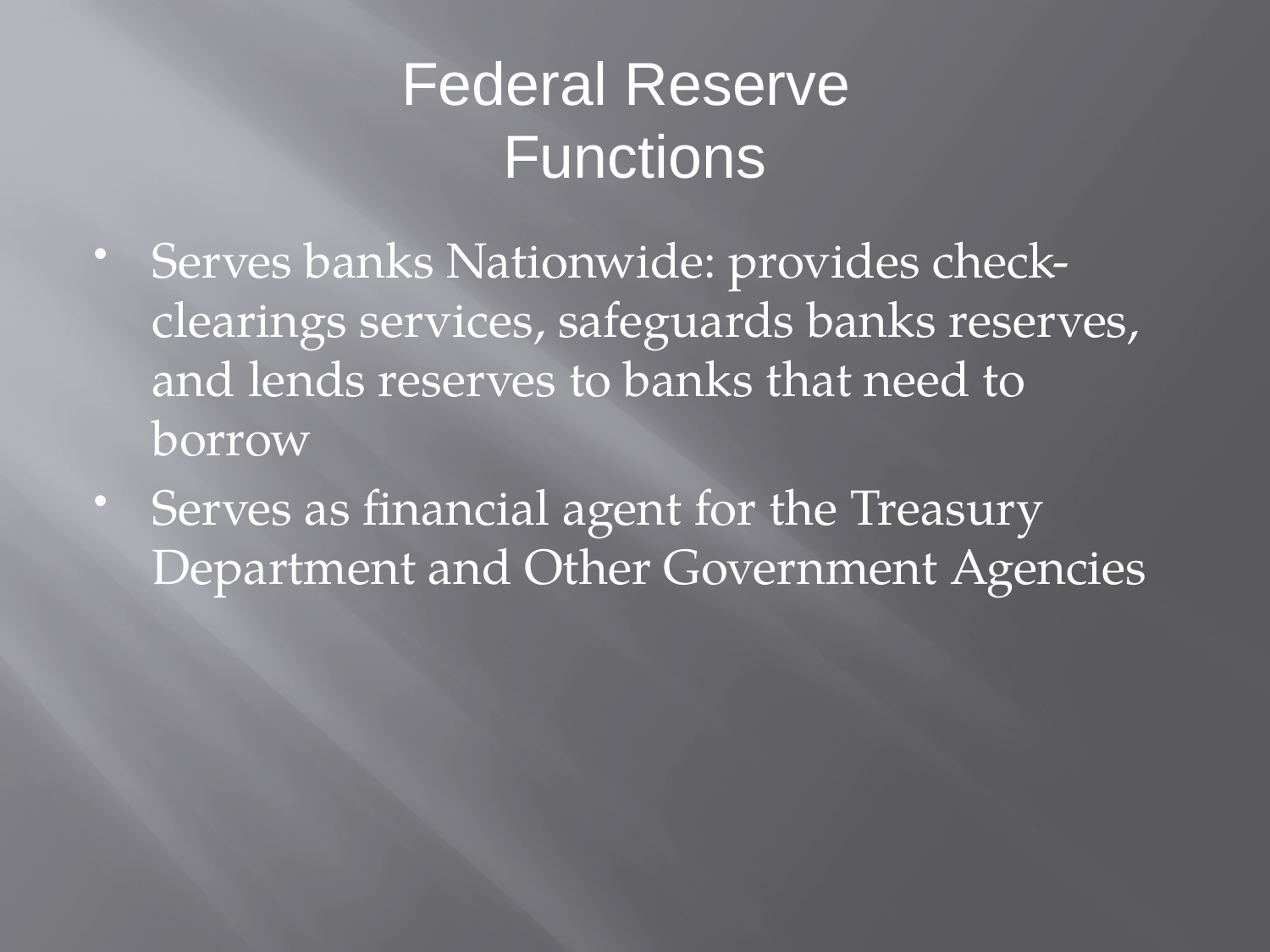

# Federal Reserve Functions
Serves banks Nationwide: provides check-clearings services, safeguards banks reserves, and lends reserves to banks that need to borrow
Serves as financial agent for the Treasury Department and Other Government Agencies